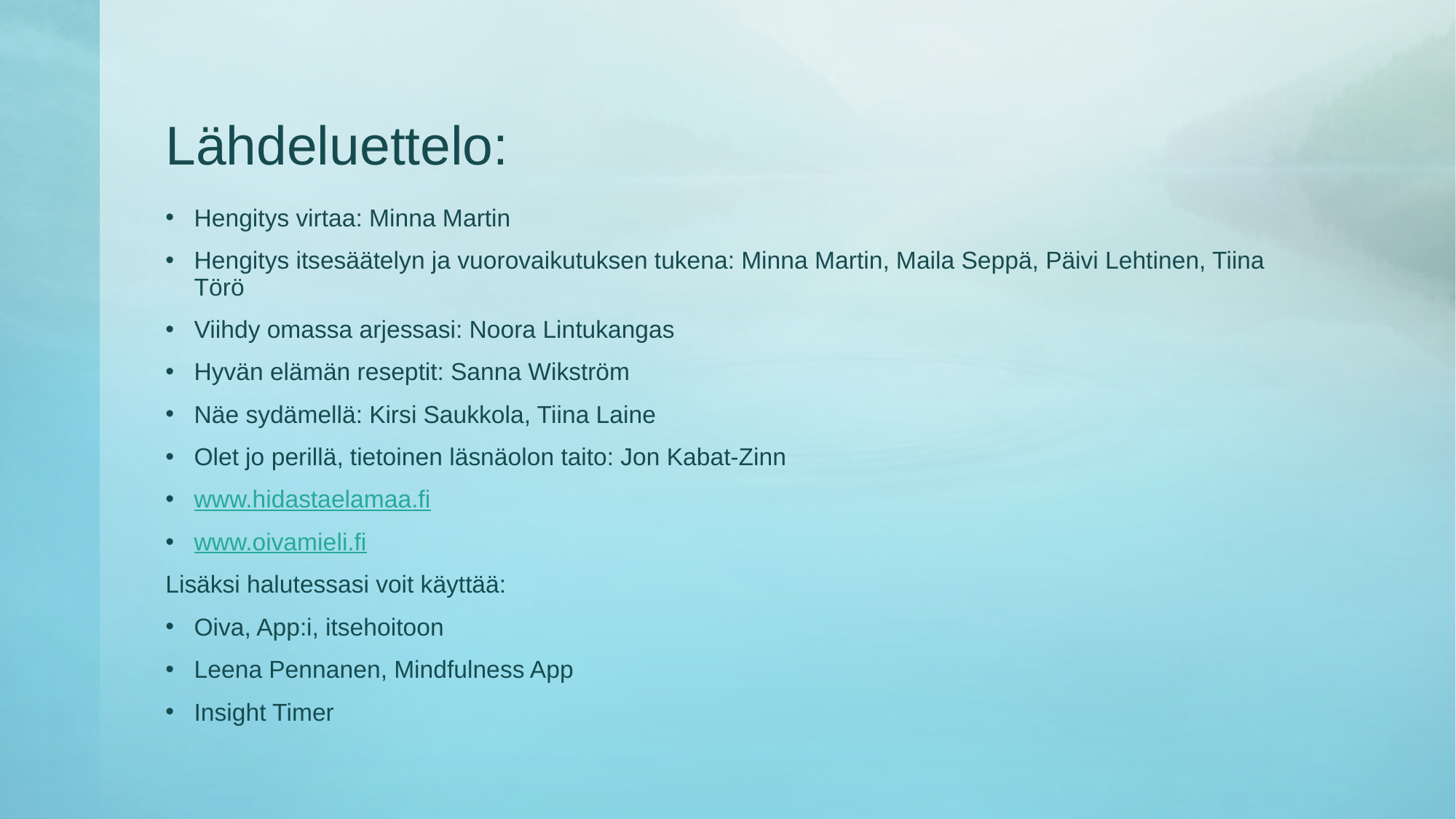

# Lähdeluettelo:
Hengitys virtaa: Minna Martin
Hengitys itsesäätelyn ja vuorovaikutuksen tukena: Minna Martin, Maila Seppä, Päivi Lehtinen, Tiina Törö
Viihdy omassa arjessasi: Noora Lintukangas
Hyvän elämän reseptit: Sanna Wikström
Näe sydämellä: Kirsi Saukkola, Tiina Laine
Olet jo perillä, tietoinen läsnäolon taito: Jon Kabat-Zinn
www.hidastaelamaa.fi
www.oivamieli.fi
Lisäksi halutessasi voit käyttää:
Oiva, App:i, itsehoitoon
Leena Pennanen, Mindfulness App
Insight Timer